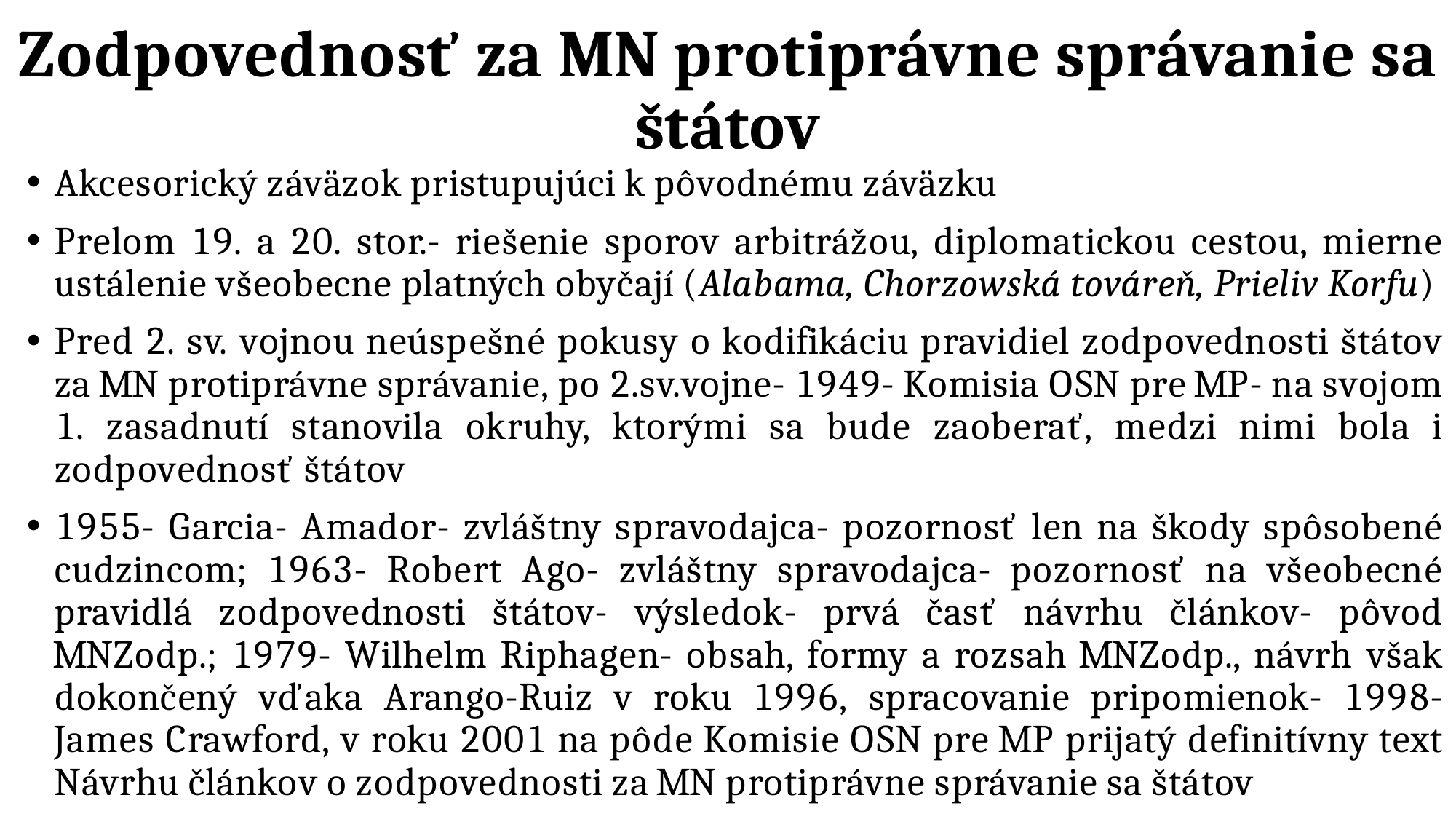

# Zodpovednosť za MN protiprávne správanie sa štátov
Akcesorický záväzok pristupujúci k pôvodnému záväzku
Prelom 19. a 20. stor.- riešenie sporov arbitrážou, diplomatickou cestou, mierne ustálenie všeobecne platných obyčají (Alabama, Chorzowská továreň, Prieliv Korfu)
Pred 2. sv. vojnou neúspešné pokusy o kodifikáciu pravidiel zodpovednosti štátov za MN protiprávne správanie, po 2.sv.vojne- 1949- Komisia OSN pre MP- na svojom 1. zasadnutí stanovila okruhy, ktorými sa bude zaoberať, medzi nimi bola i zodpovednosť štátov
1955- Garcia- Amador- zvláštny spravodajca- pozornosť len na škody spôsobené cudzincom; 1963- Robert Ago- zvláštny spravodajca- pozornosť na všeobecné pravidlá zodpovednosti štátov- výsledok- prvá časť návrhu článkov- pôvod MNZodp.; 1979- Wilhelm Riphagen- obsah, formy a rozsah MNZodp., návrh však dokončený vďaka Arango-Ruiz v roku 1996, spracovanie pripomienok- 1998- James Crawford, v roku 2001 na pôde Komisie OSN pre MP prijatý definitívny text Návrhu článkov o zodpovednosti za MN protiprávne správanie sa štátov